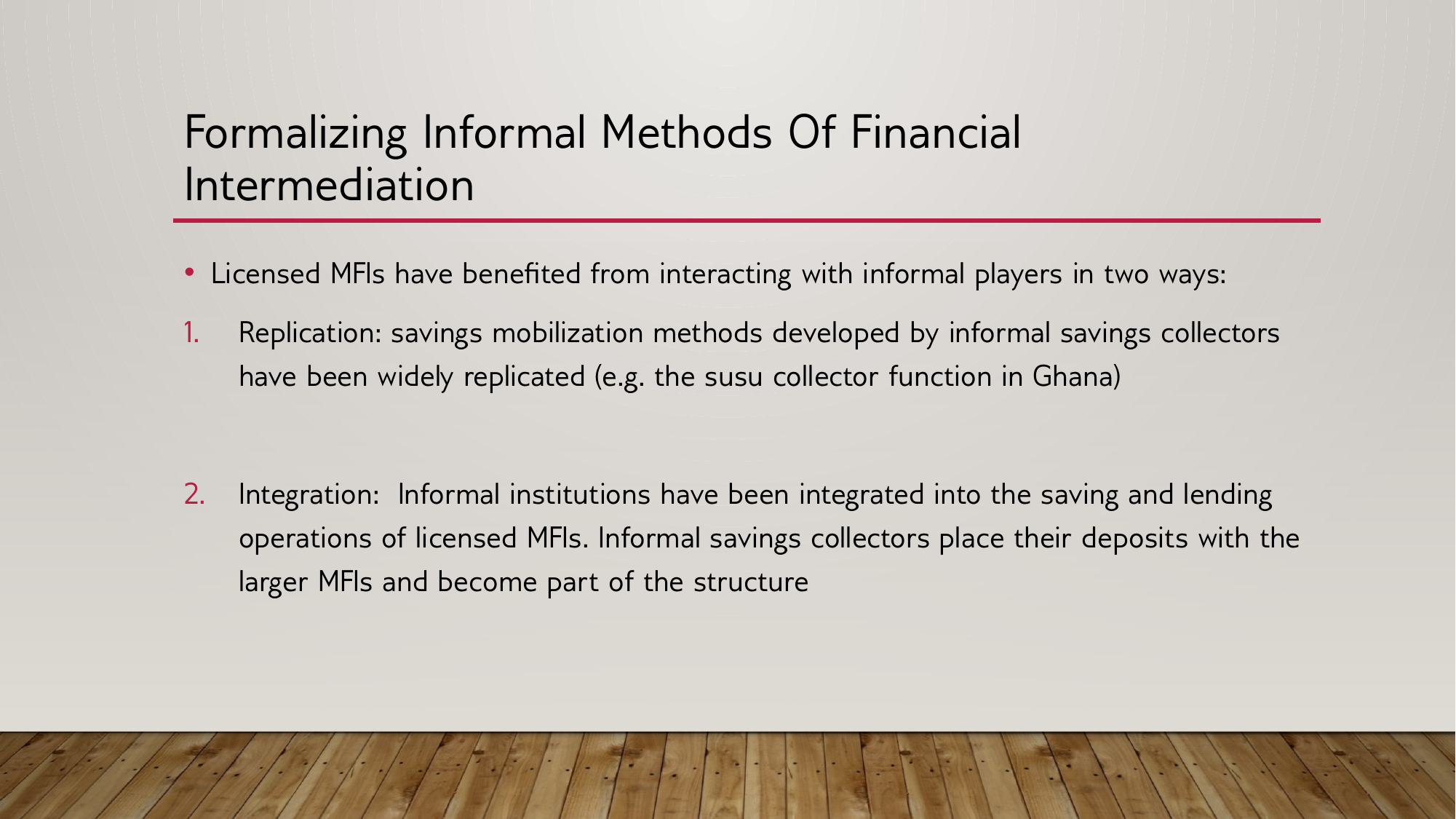

# Formalizing Informal Methods Of Financial Intermediation
Licensed MFIs have benefited from interacting with informal players in two ways:
Replication: savings mobilization methods developed by informal savings collectors have been widely replicated (e.g. the susu collector function in Ghana)

Integration:  Informal institutions have been integrated into the saving and lending operations of licensed MFIs. Informal savings collectors place their deposits with the larger MFIs and become part of the structure